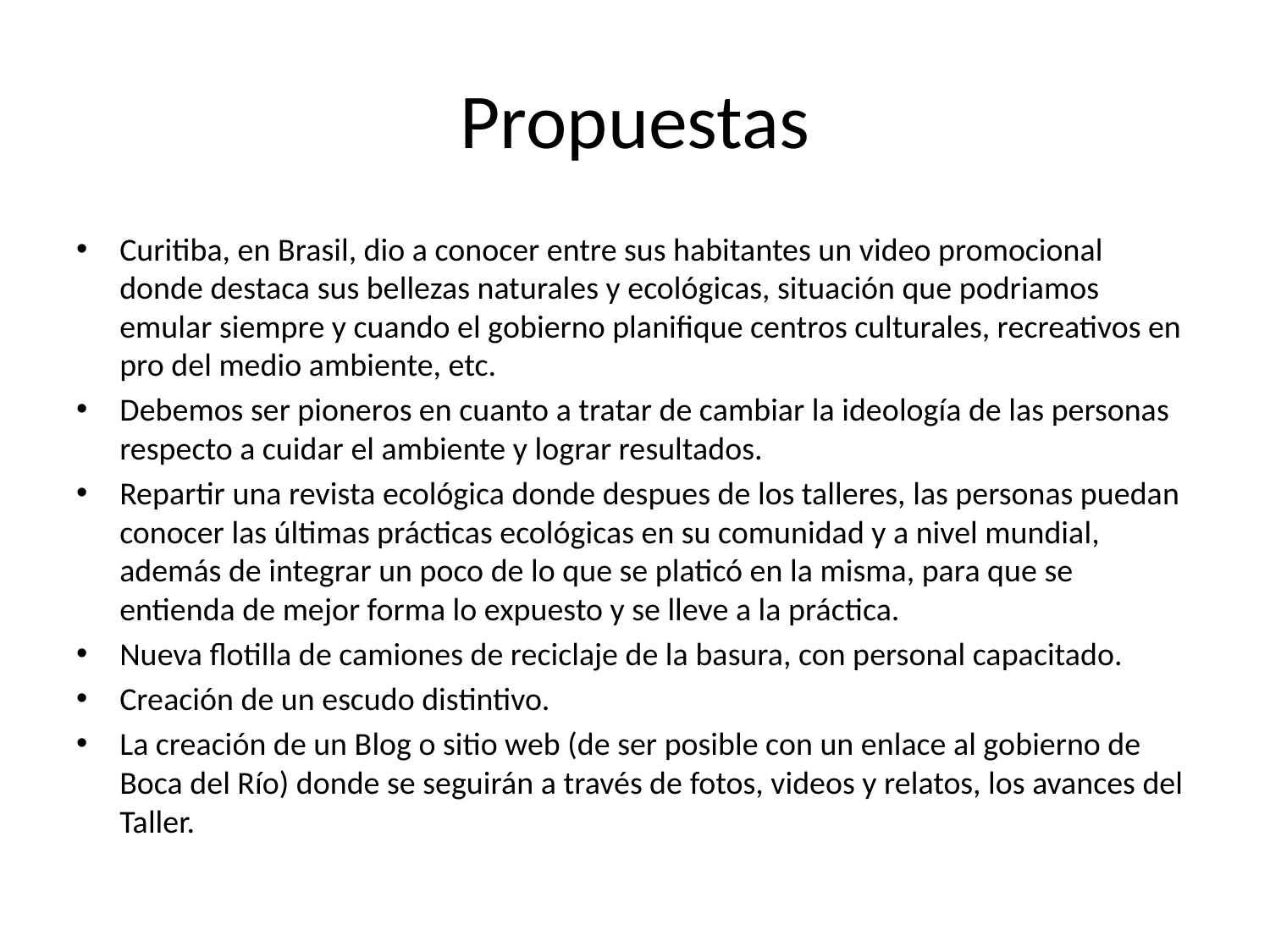

# Propuestas
Curitiba, en Brasil, dio a conocer entre sus habitantes un video promocional donde destaca sus bellezas naturales y ecológicas, situación que podriamos emular siempre y cuando el gobierno planifique centros culturales, recreativos en pro del medio ambiente, etc.
Debemos ser pioneros en cuanto a tratar de cambiar la ideología de las personas respecto a cuidar el ambiente y lograr resultados.
Repartir una revista ecológica donde despues de los talleres, las personas puedan conocer las últimas prácticas ecológicas en su comunidad y a nivel mundial, además de integrar un poco de lo que se platicó en la misma, para que se entienda de mejor forma lo expuesto y se lleve a la práctica.
Nueva flotilla de camiones de reciclaje de la basura, con personal capacitado.
Creación de un escudo distintivo.
La creación de un Blog o sitio web (de ser posible con un enlace al gobierno de Boca del Río) donde se seguirán a través de fotos, videos y relatos, los avances del Taller.